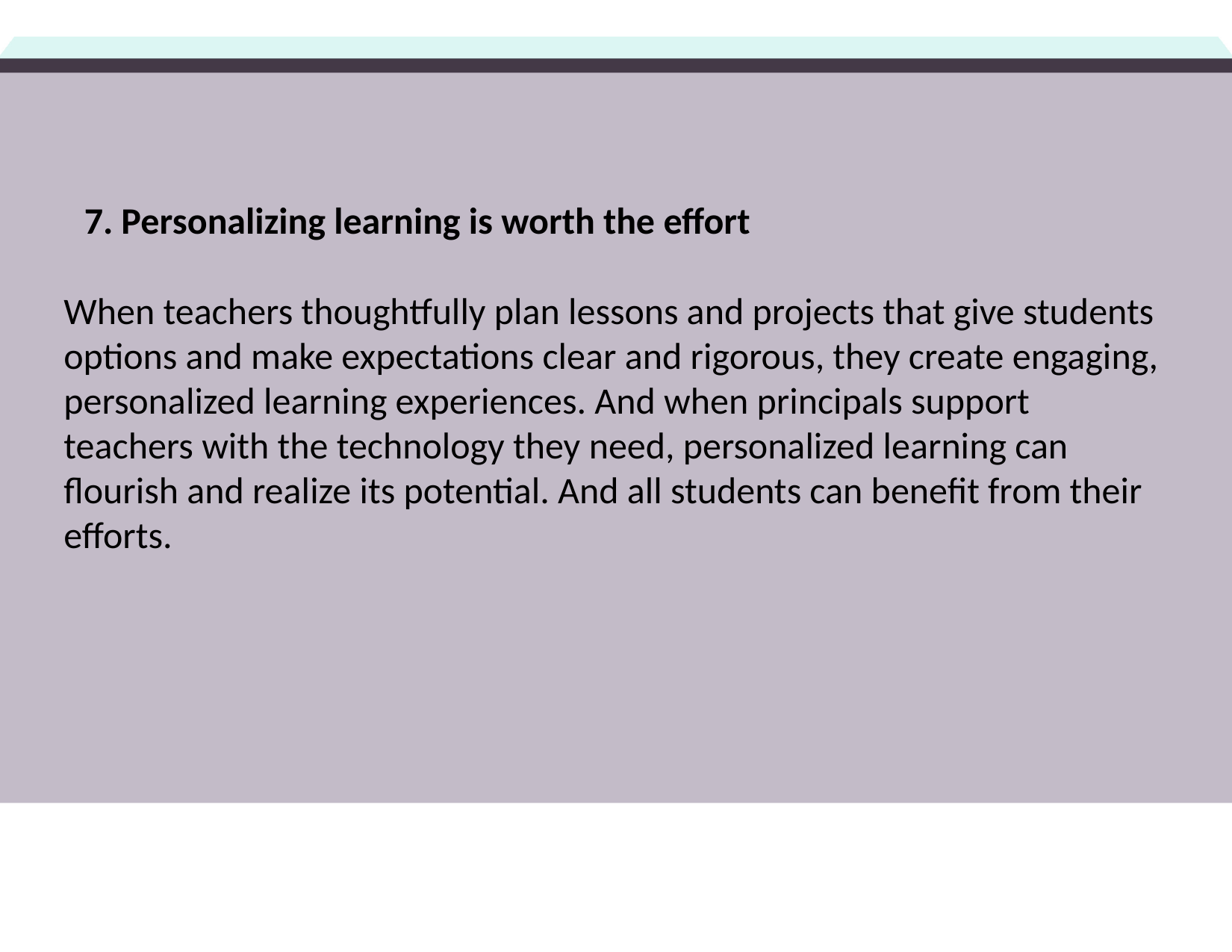

7. Personalizing learning is worth the effort
When teachers thoughtfully plan lessons and projects that give students options and make expectations clear and rigorous, they create engaging, personalized learning experiences. And when principals support teachers with the technology they need, personalized learning can flourish and realize its potential. And all students can benefit from their efforts.